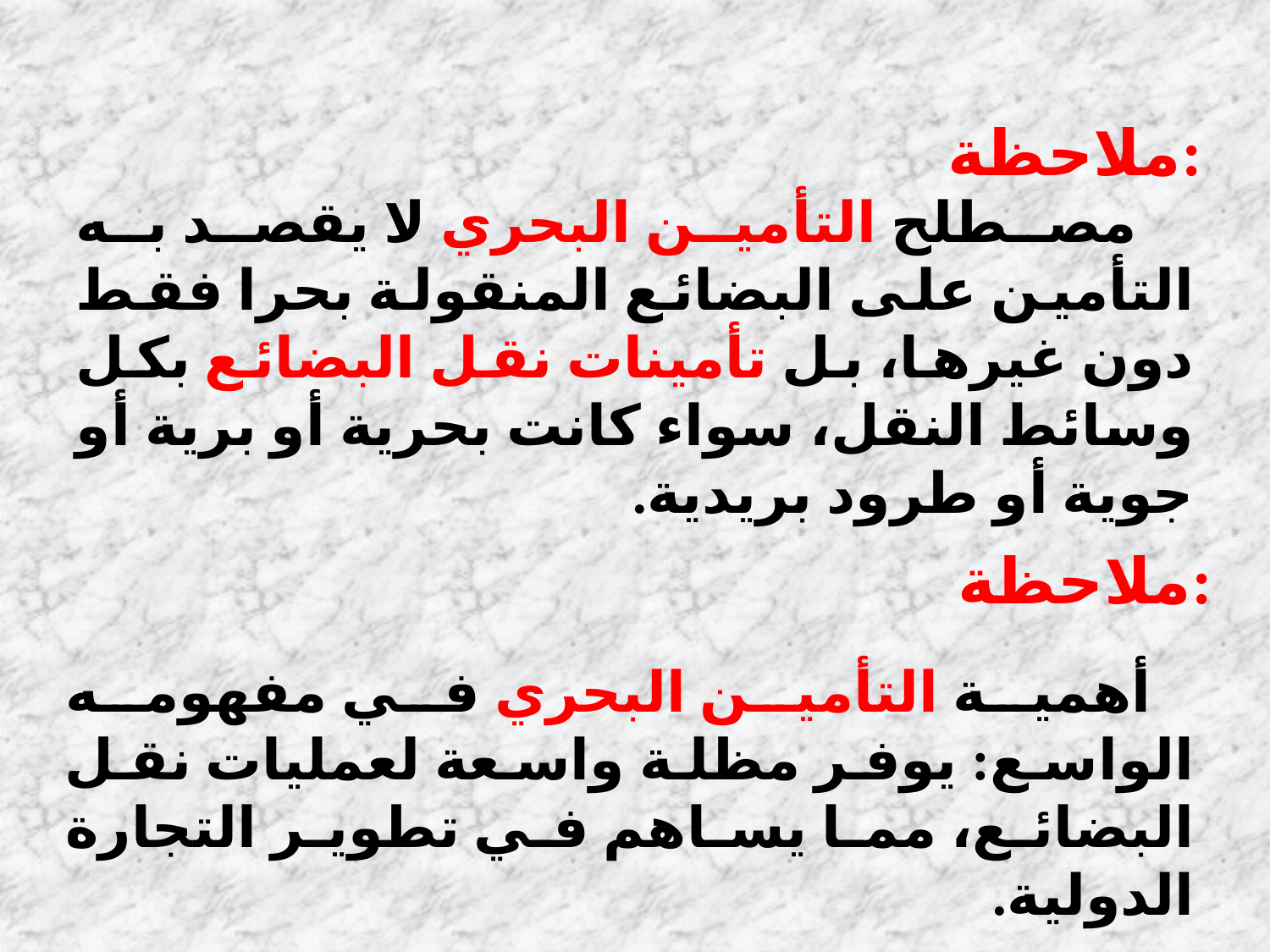

ملاحظة:
    مصطلح التأمين البحري لا يقصد به التأمين على البضائع المنقولة بحرا فقط دون غيرها، بل تأمينات نقل البضائع بكل وسائط النقل، سواء كانت بحرية أو برية أو جوية أو طرود بريدية.
ملاحظة:
   أهمية التأمين البحري في مفهومه الواسع: يوفر مظلة واسعة لعمليات نقل البضائع، مما يساهم في تطوير التجارة الدولية.